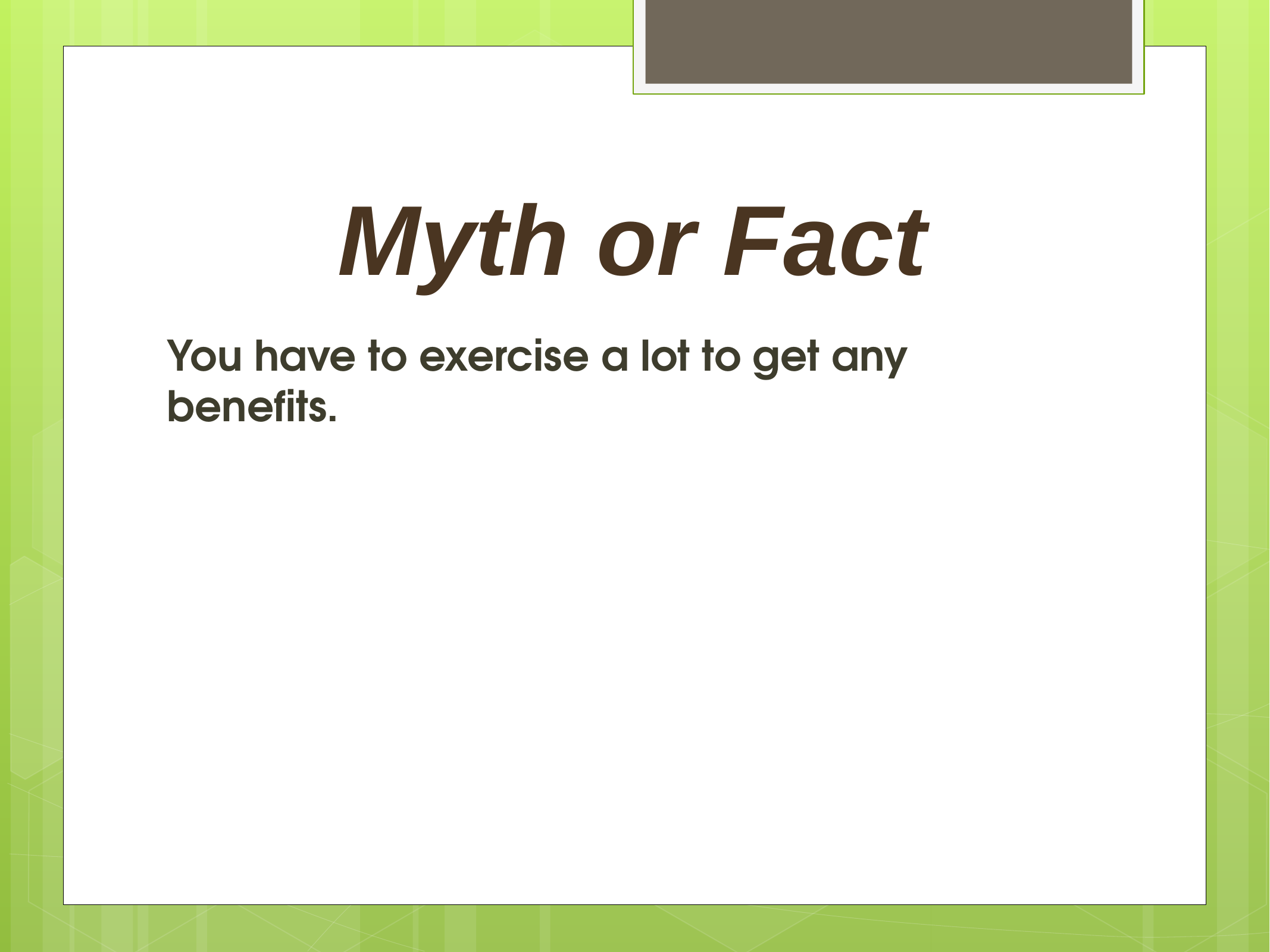

# Myth or Fact
You have to exercise a lot to get any benefits.